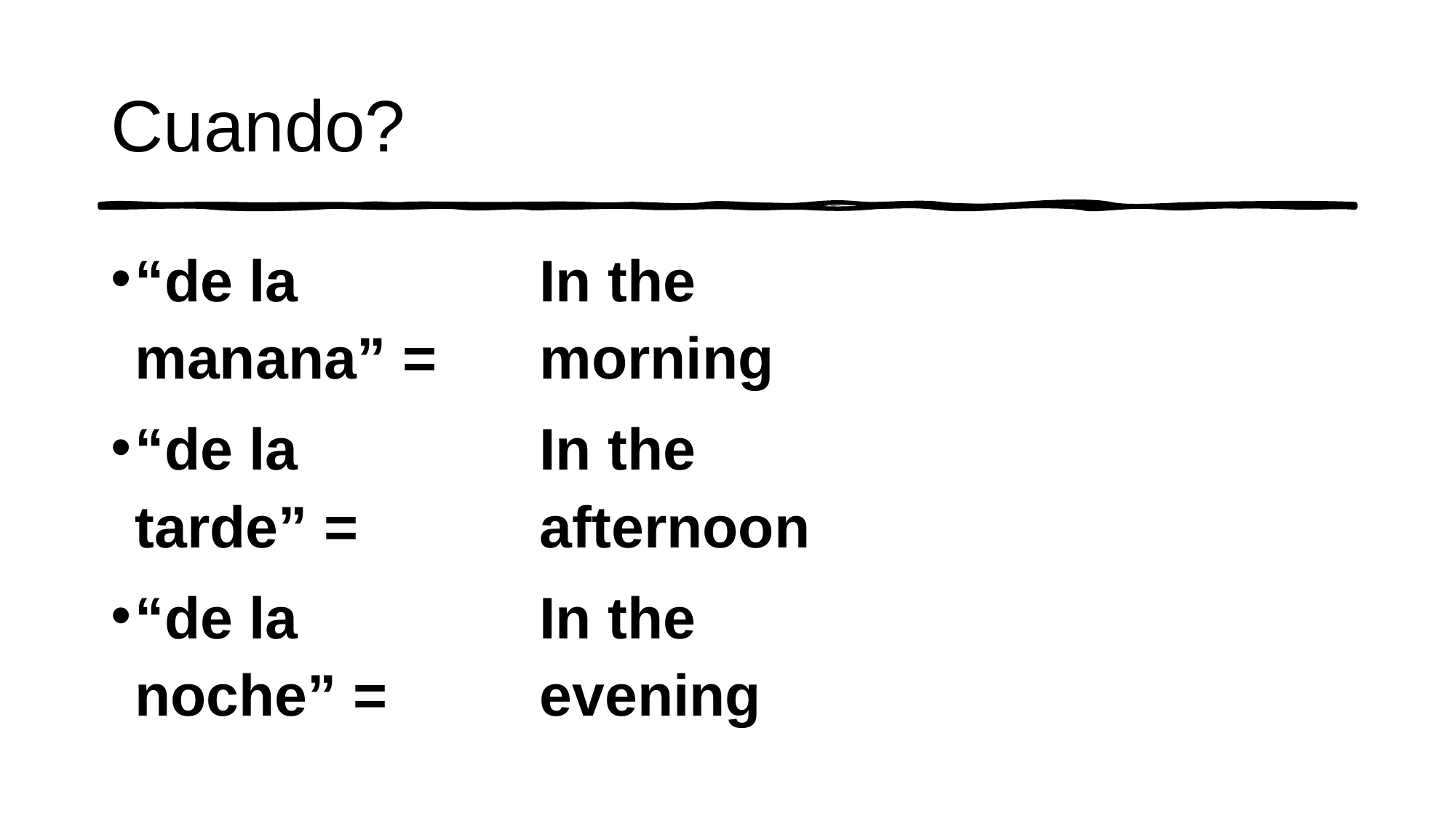

# Cuando?
“de la manana” =
“de la tarde” =
“de la noche” =
In the morning
In the afternoon
In the evening